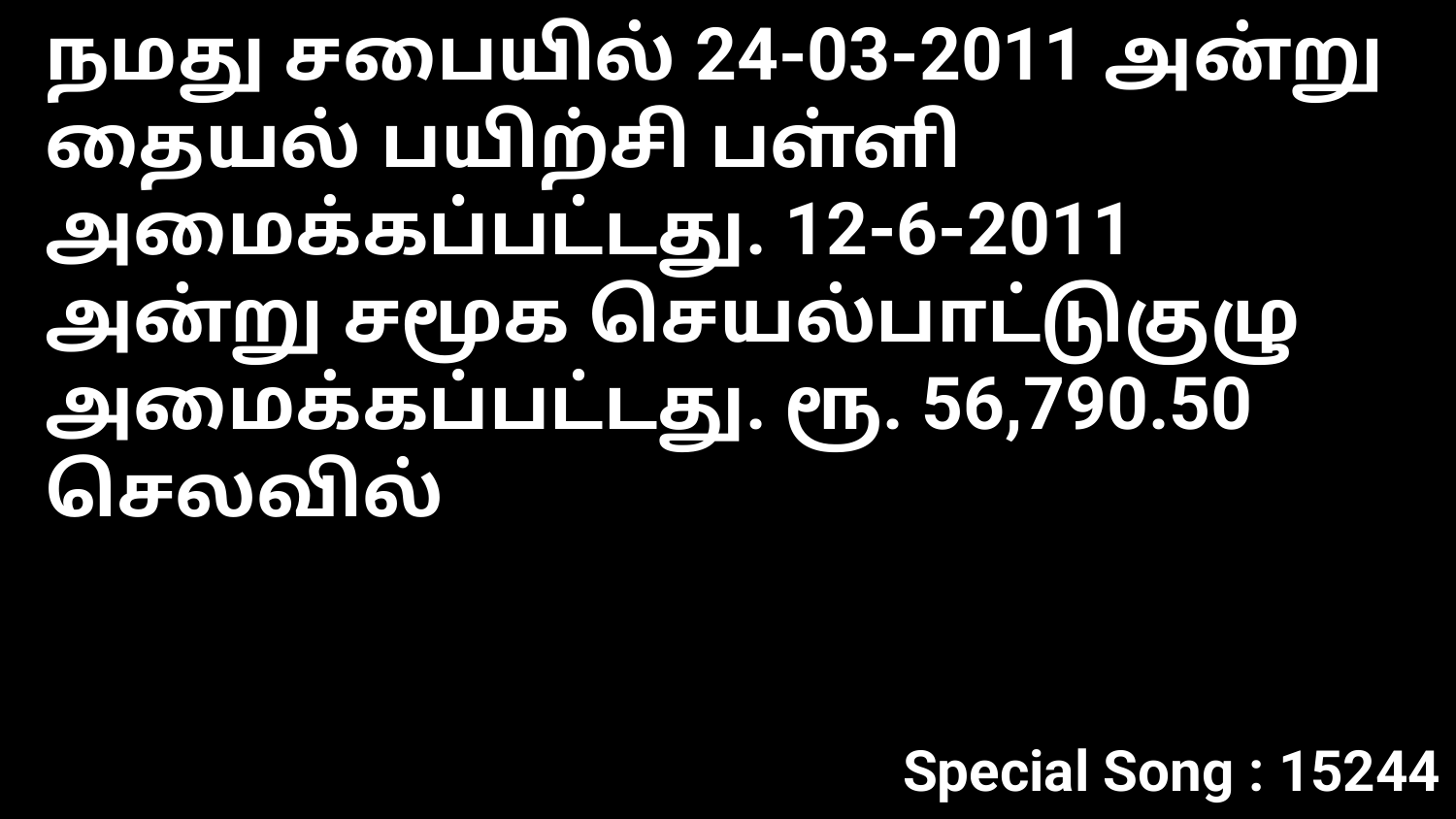

நமது சபையில் 24-03-2011 அன்று தையல் பயிற்சி பள்ளி அமைக்கப்பட்டது. 12-6-2011 அன்று சமூக செயல்பாட்டுகுழு அமைக்கப்பட்டது. ரூ. 56,790.50 செலவில்

Special Song : 15244